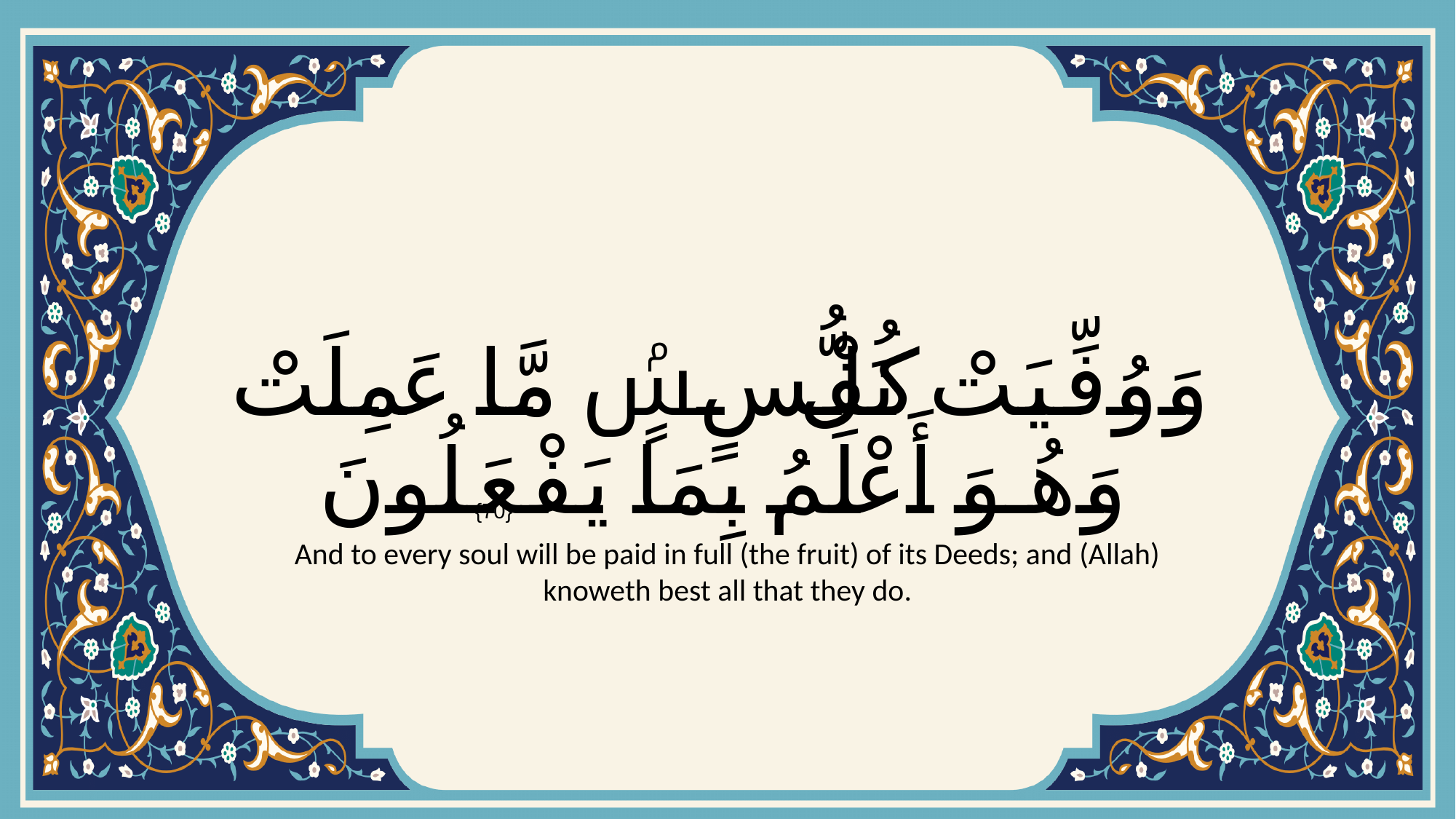

# وَوُفِّيَتْ كُلُّ نَفْسٍۢ مَّا عَمِلَتْ وَهُوَ أَعْلَمُ بِمَا يَفْعَلُونَ
{70}
And to every soul will be paid in full (the fruit) of its Deeds; and (Allah) knoweth best all that they do.